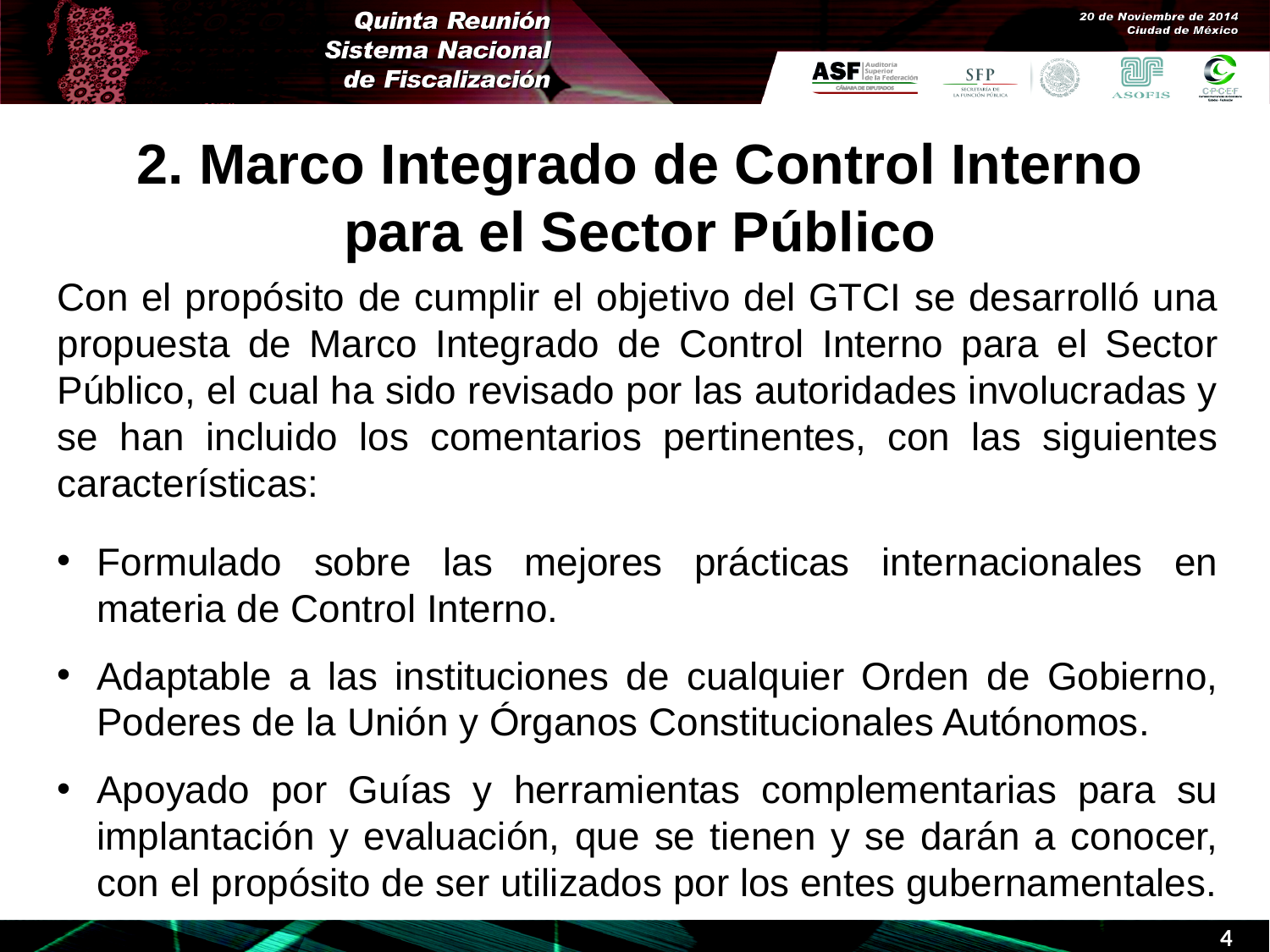

2. Marco Integrado de Control Interno para el Sector Público
Con el propósito de cumplir el objetivo del GTCI se desarrolló una propuesta de Marco Integrado de Control Interno para el Sector Público, el cual ha sido revisado por las autoridades involucradas y se han incluido los comentarios pertinentes, con las siguientes características:

Formulado sobre las mejores prácticas internacionales en materia de Control Interno.

Adaptable a las instituciones de cualquier Orden de Gobierno, Poderes de la Unión y Órganos Constitucionales Autónomos.

Apoyado por Guías y herramientas complementarias para su implantación y evaluación, que se tienen y se darán a conocer, con el propósito de ser utilizados por los entes gubernamentales.
4